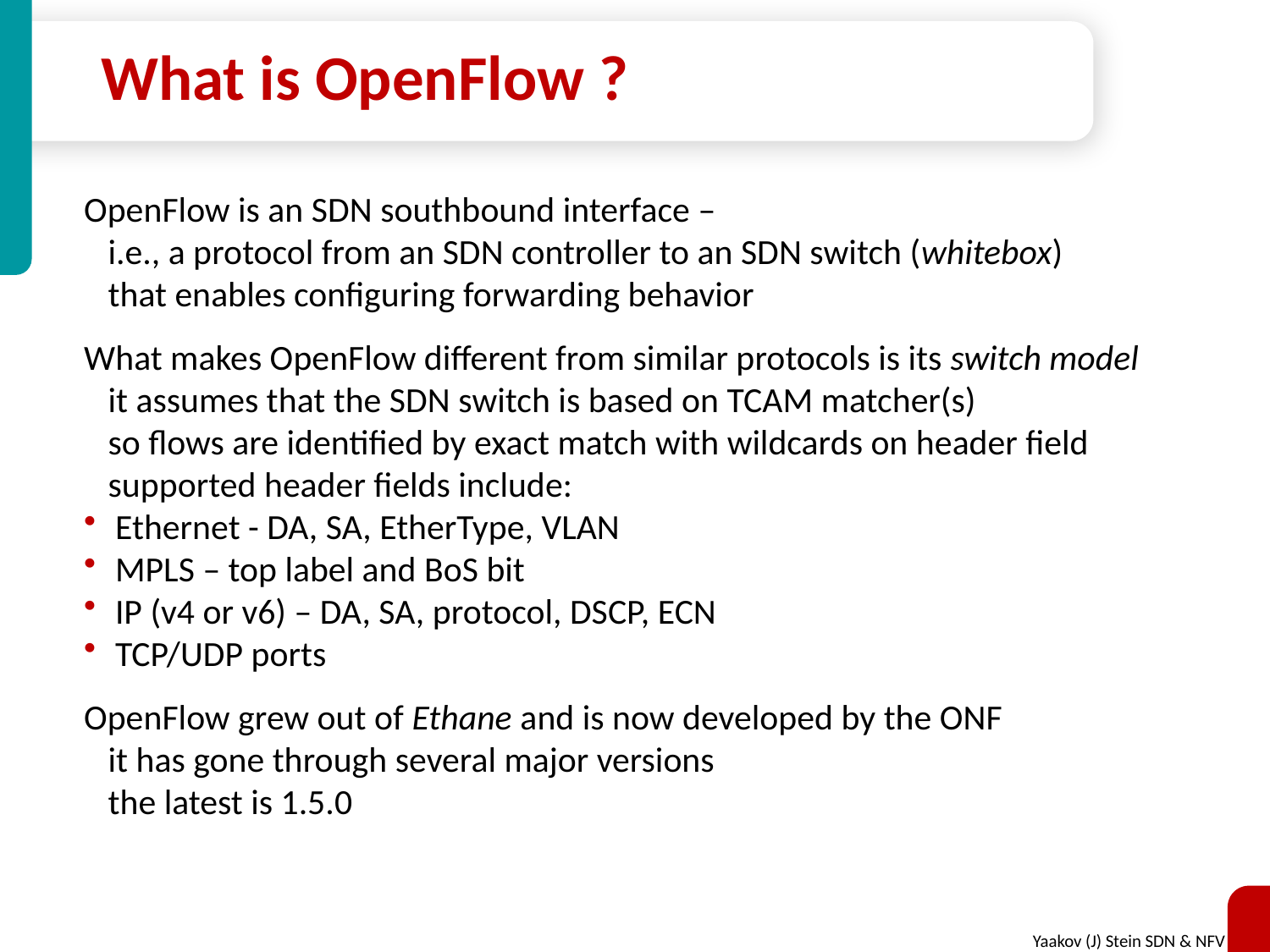

# What is OpenFlow ?
OpenFlow is an SDN southbound interface –
   i.e., a protocol from an SDN controller to an SDN switch (whitebox)
   that enables configuring forwarding behavior
What makes OpenFlow different from similar protocols is its switch model
   it assumes that the SDN switch is based on TCAM matcher(s)
   so flows are identified by exact match with wildcards on header field
   supported header fields include:
Ethernet - DA, SA, EtherType, VLAN
MPLS – top label and BoS bit
IP (v4 or v6) – DA, SA, protocol, DSCP, ECN
TCP/UDP ports
OpenFlow grew out of Ethane and is now developed by the ONF
   it has gone through several major versions
   the latest is 1.5.0